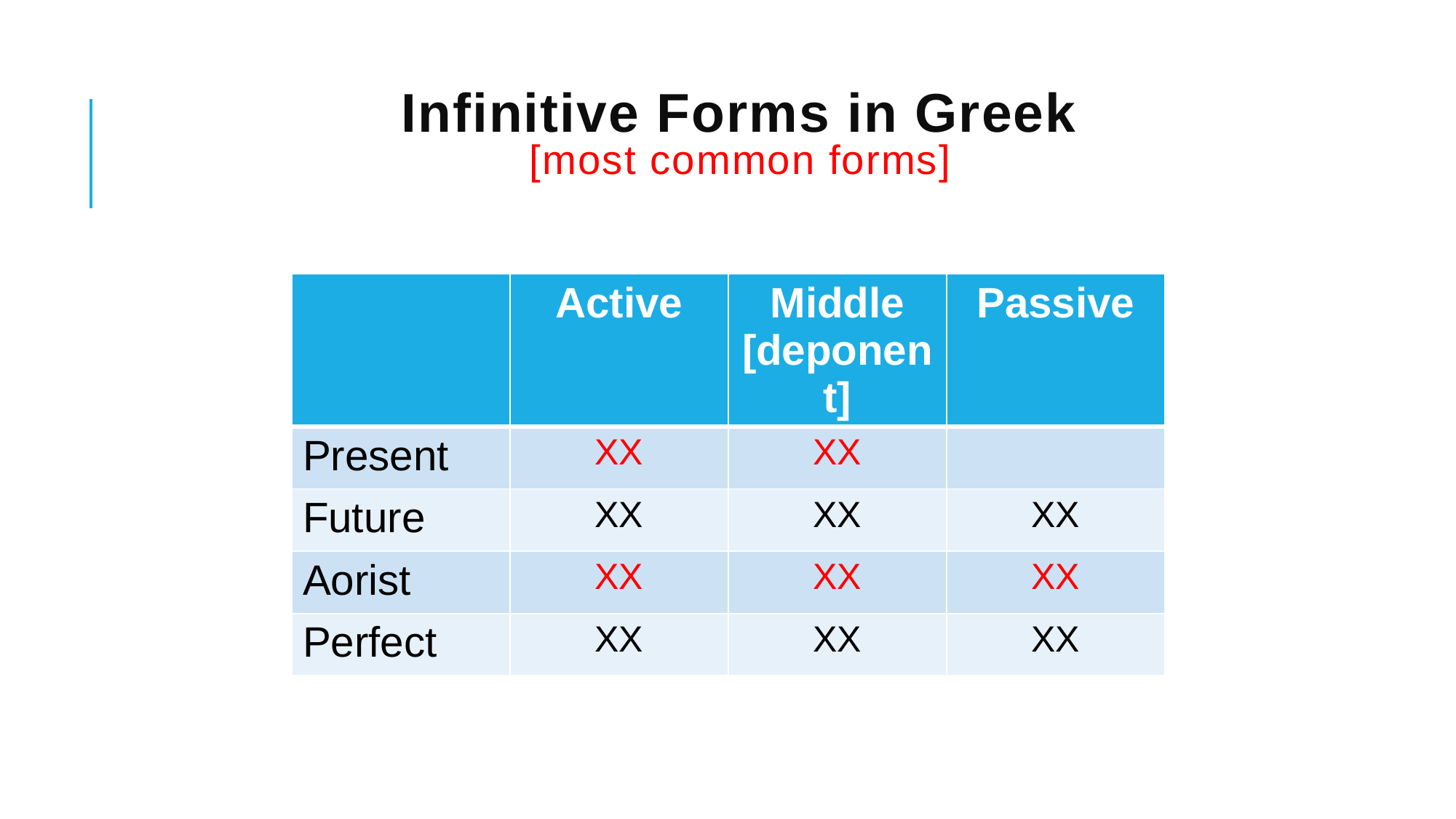

# Infinitive Forms in Greek [most common forms]
|  | Active | Middle [deponent] | Passive |
| --- | --- | --- | --- |
| Present | XX | XX |  |
| Future | XX | XX | XX |
| Aorist | XX | XX | XX |
| Perfect | XX | XX | XX |